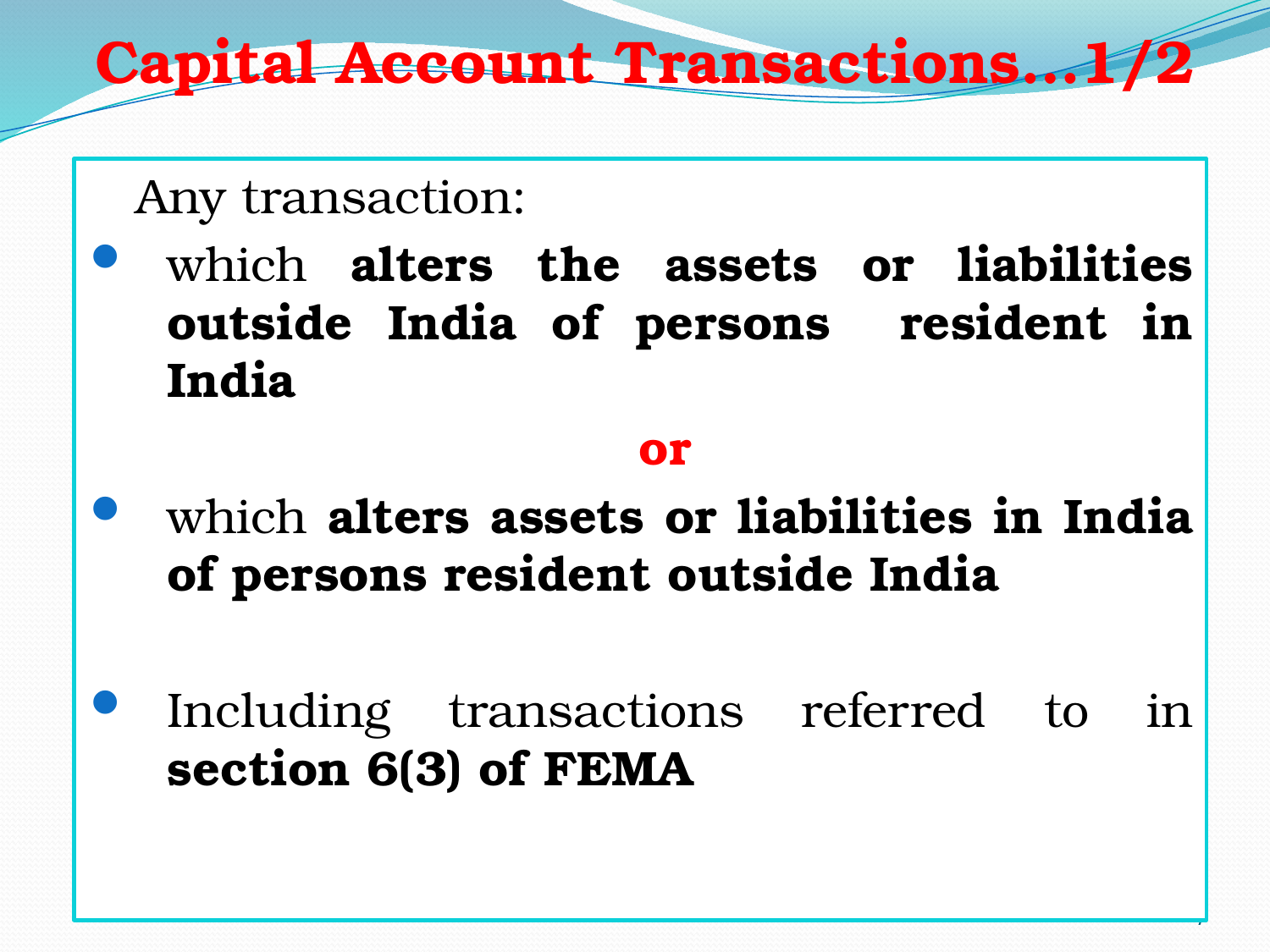

# Capital Account Transactions…1/2
Any transaction:
which alters the assets or liabilities outside India of persons  resident in India
or
which alters assets or liabilities in India of persons resident outside India

Including transactions referred to in section 6(3) of FEMA

7